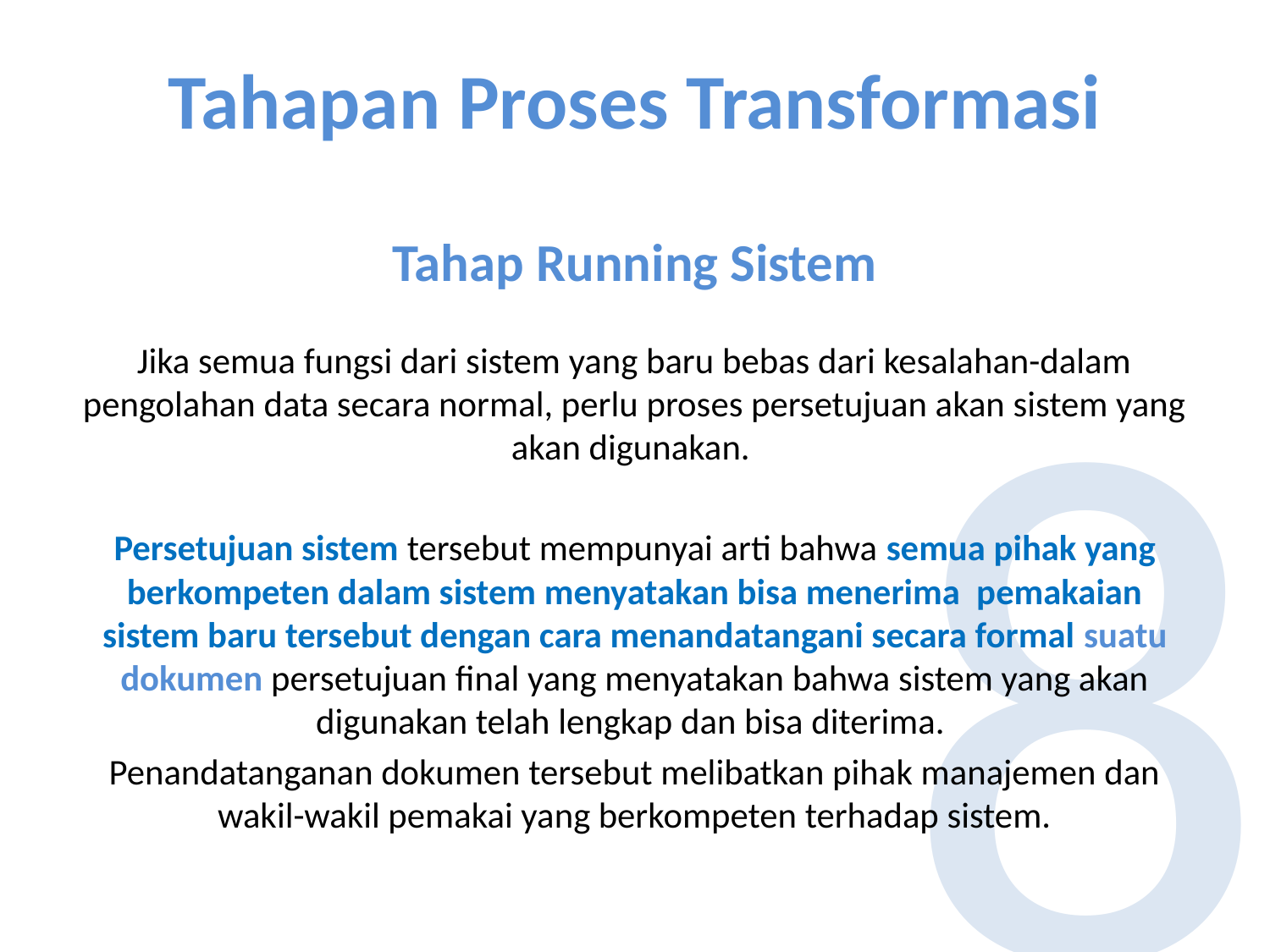

# Tahapan Proses Transformasi
Tahap Running Sistem

Jika semua fungsi dari sistem yang baru bebas dari kesalahan-dalam pengolahan data secara normal, perlu proses persetujuan akan sistem yang akan digunakan.

Persetujuan sistem tersebut mempunyai arti bahwa semua pihak yang berkompeten dalam sistem menyatakan bisa menerima  pemakaian sistem baru tersebut dengan cara menandatangani secara formal suatu dokumen persetujuan final yang menyatakan bahwa sistem yang akan digunakan telah lengkap dan bisa diterima.
Penandatanganan dokumen tersebut melibatkan pihak manajemen dan wakil-wakil pemakai yang berkompeten terhadap sistem.
8